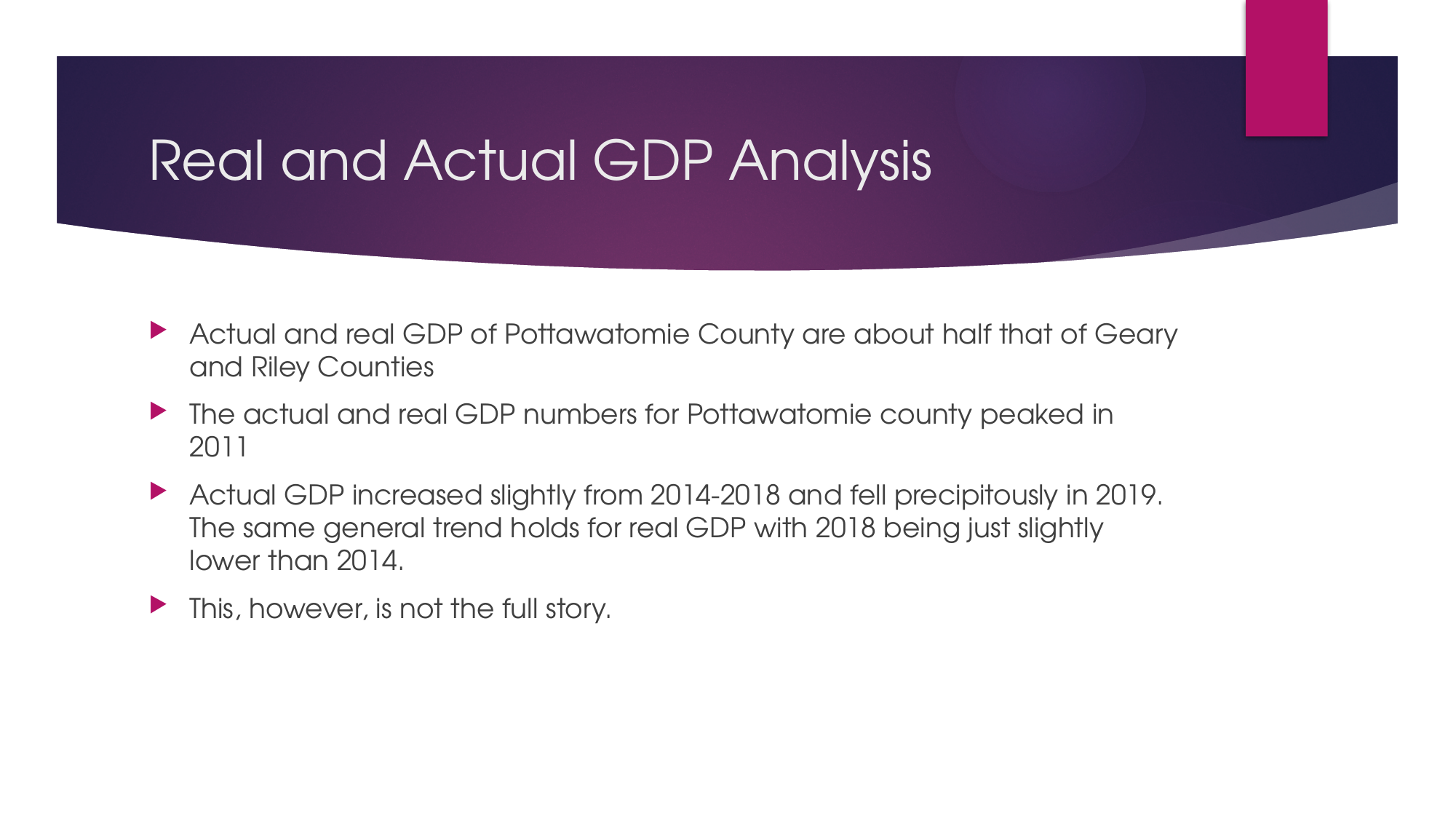

# Real and Actual GDP Analysis
Actual and real GDP of Pottawatomie County are about half that of Geary and Riley Counties
The actual and real GDP numbers for Pottawatomie county peaked in 2011
Actual GDP increased slightly from 2014-2018 and fell precipitously in 2019.  The same general trend holds for real GDP with 2018 being just slightly lower than 2014.
This, however, is not the full story.